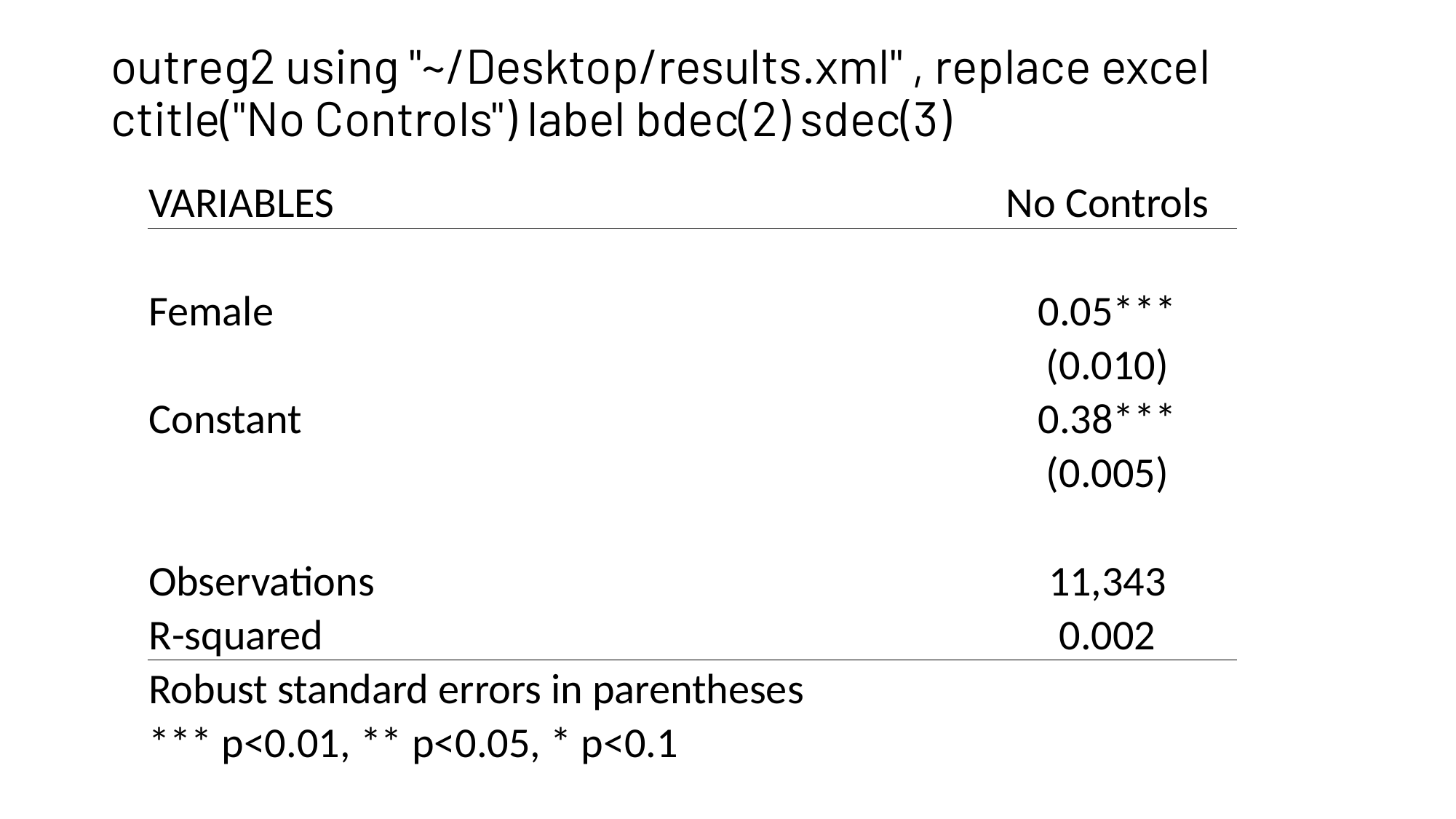

# outreg2 using "~/Desktop/results.xml" , replace excel ctitle("No Controls") label bdec(2) sdec(3)
| VARIABLES | No Controls |
| --- | --- |
|  |  |
| Female | 0.05\*\*\* |
|  | (0.010) |
| Constant | 0.38\*\*\* |
|  | (0.005) |
|  |  |
| Observations | 11,343 |
| R-squared | 0.002 |
| Robust standard errors in parentheses |  |
| \*\*\* p<0.01, \*\* p<0.05, \* p<0.1 |  |